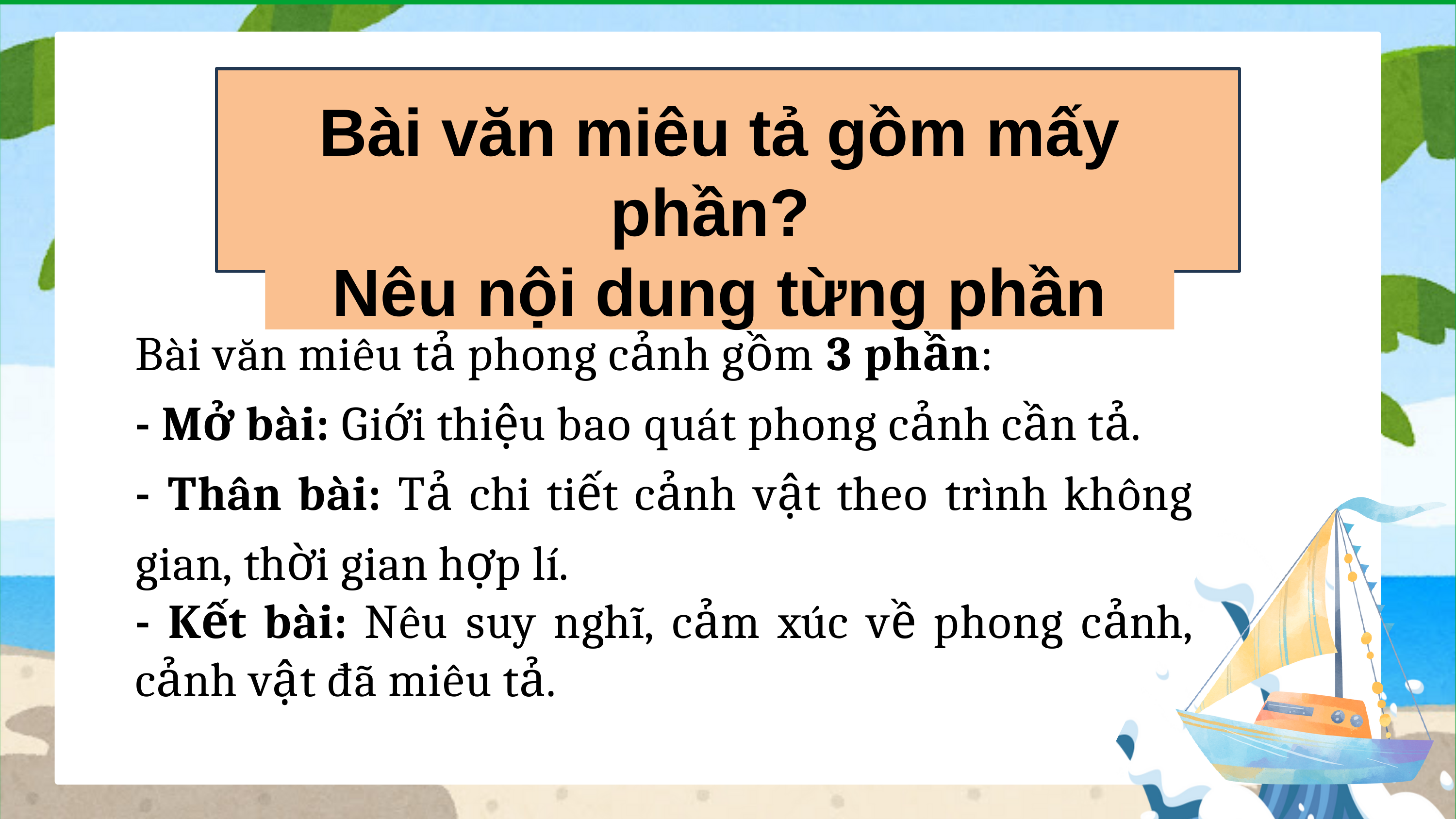

Bài văn miêu tả gồm mấy phần?
Nêu nội dung từng phần
Bài văn miêu tả phong cảnh gồm 3 phần:
- Mở bài: Giới thiệu bao quát phong cảnh cần tả.
- Thân bài: Tả chi tiết cảnh vật theo trình không gian, thời gian hợp lí.
- Kết bài: Nêu suy nghĩ, cảm xúc về phong cảnh, cảnh vật đã miêu tả.